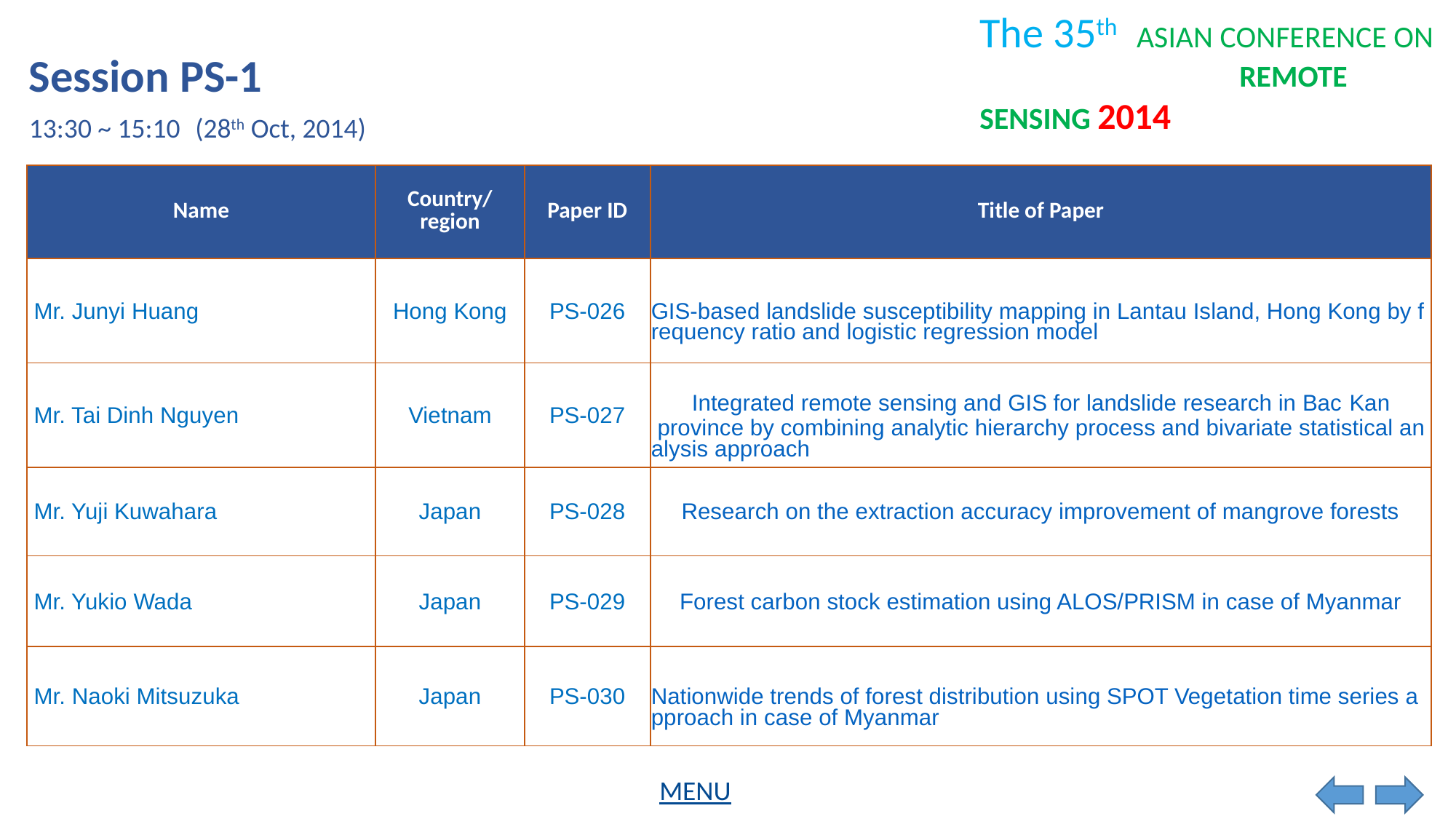

Session PS-1
13:30 ~ 15:10
(28th Oct, 2014)
| Name | Country/ region | Paper ID | Title of Paper |
| --- | --- | --- | --- |
| Mr. Junyi Huang | Hong Kong | PS-026 | GIS-based landslide susceptibility mapping in Lantau Island, Hong Kong by frequency ratio and logistic regression model |
| Mr. Tai Dinh Nguyen | Vietnam | PS-027 | Integrated remote sensing and GIS for landslide research in Bac Kan province by combining analytic hierarchy process and bivariate statistical analysis approach |
| Mr. Yuji Kuwahara | Japan | PS-028 | Research on the extraction accuracy improvement of mangrove forests |
| Mr. Yukio Wada | Japan | PS-029 | Forest carbon stock estimation using ALOS/PRISM in case of Myanmar |
| Mr. Naoki Mitsuzuka | Japan | PS-030 | Nationwide trends of forest distribution using SPOT Vegetation time series approach in case of Myanmar |
MENU